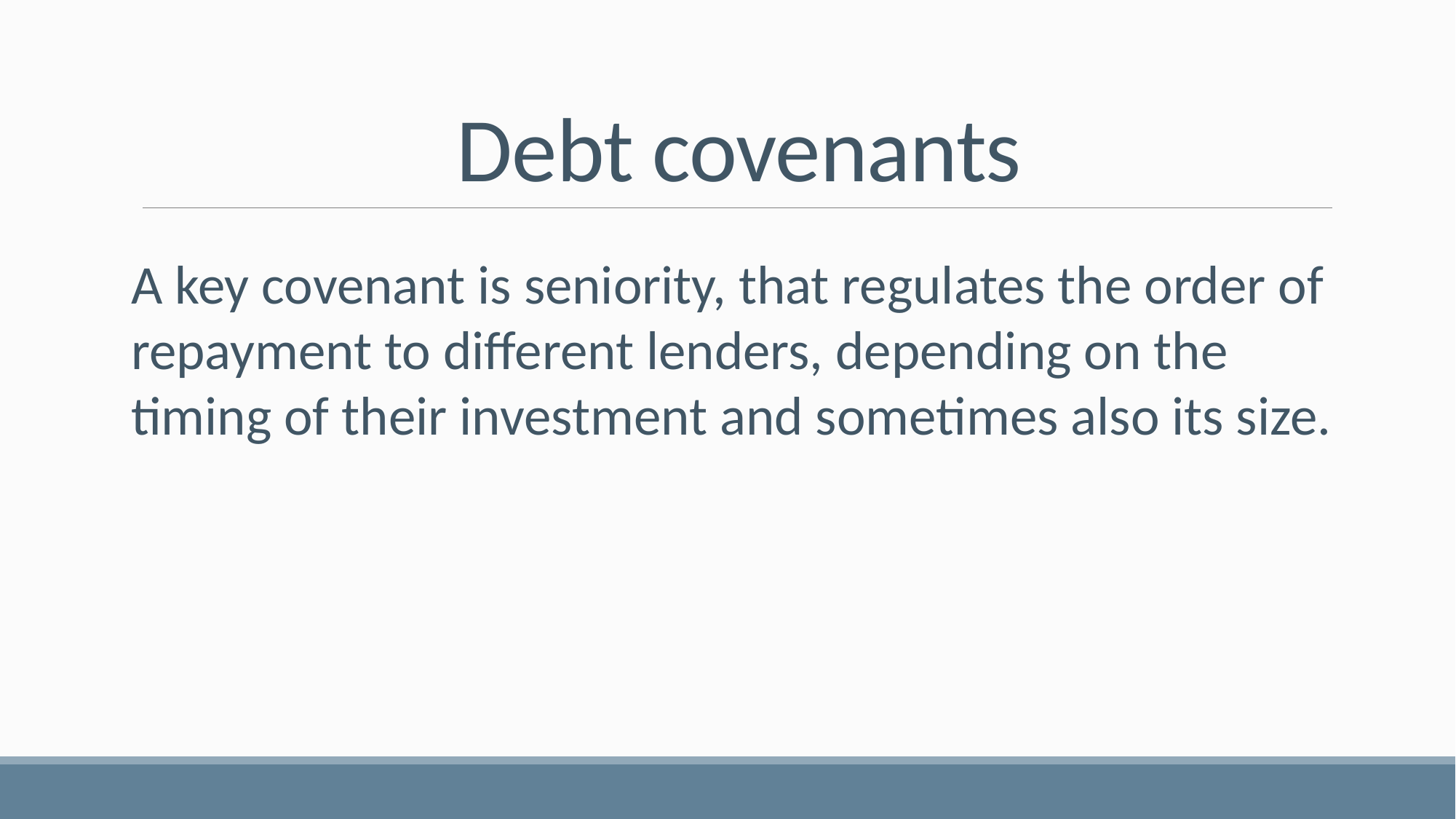

# Debt covenants
A key covenant is seniority, that regulates the order of repayment to different lenders, depending on the timing of their investment and sometimes also its size.